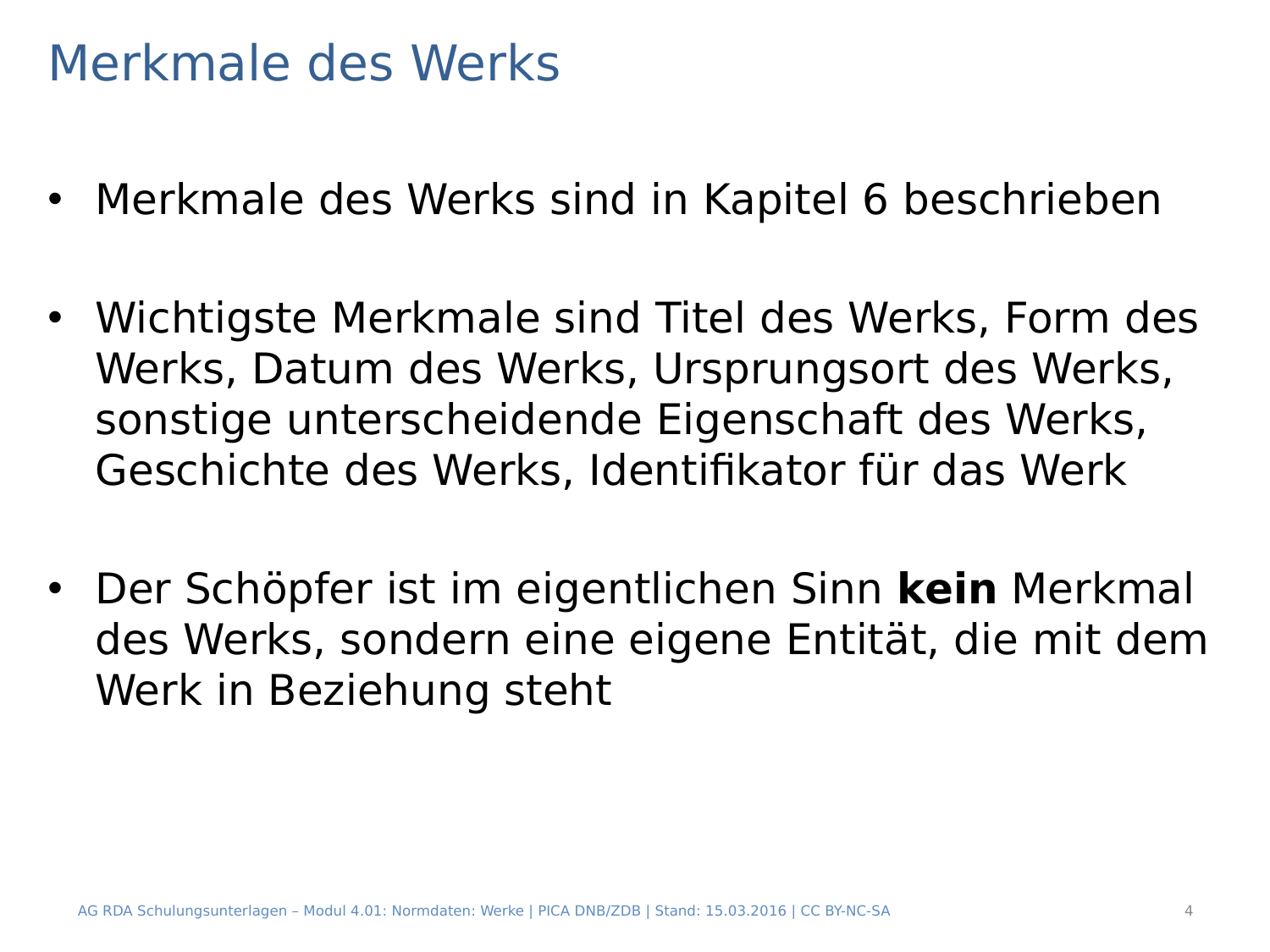

# Merkmale des Werks
Merkmale des Werks sind in Kapitel 6 beschrieben

Wichtigste Merkmale sind Titel des Werks, Form des Werks, Datum des Werks, Ursprungsort des Werks, sonstige unterscheidende Eigenschaft des Werks, Geschichte des Werks, Identifikator für das Werk

Der Schöpfer ist im eigentlichen Sinn kein Merkmal des Werks, sondern eine eigene Entität, die mit dem Werk in Beziehung steht

AG RDA Schulungsunterlagen – Modul 4.01: Normdaten: Werke | PICA DNB/ZDB | Stand: 15.03.2016 | CC BY-NC-SA
4